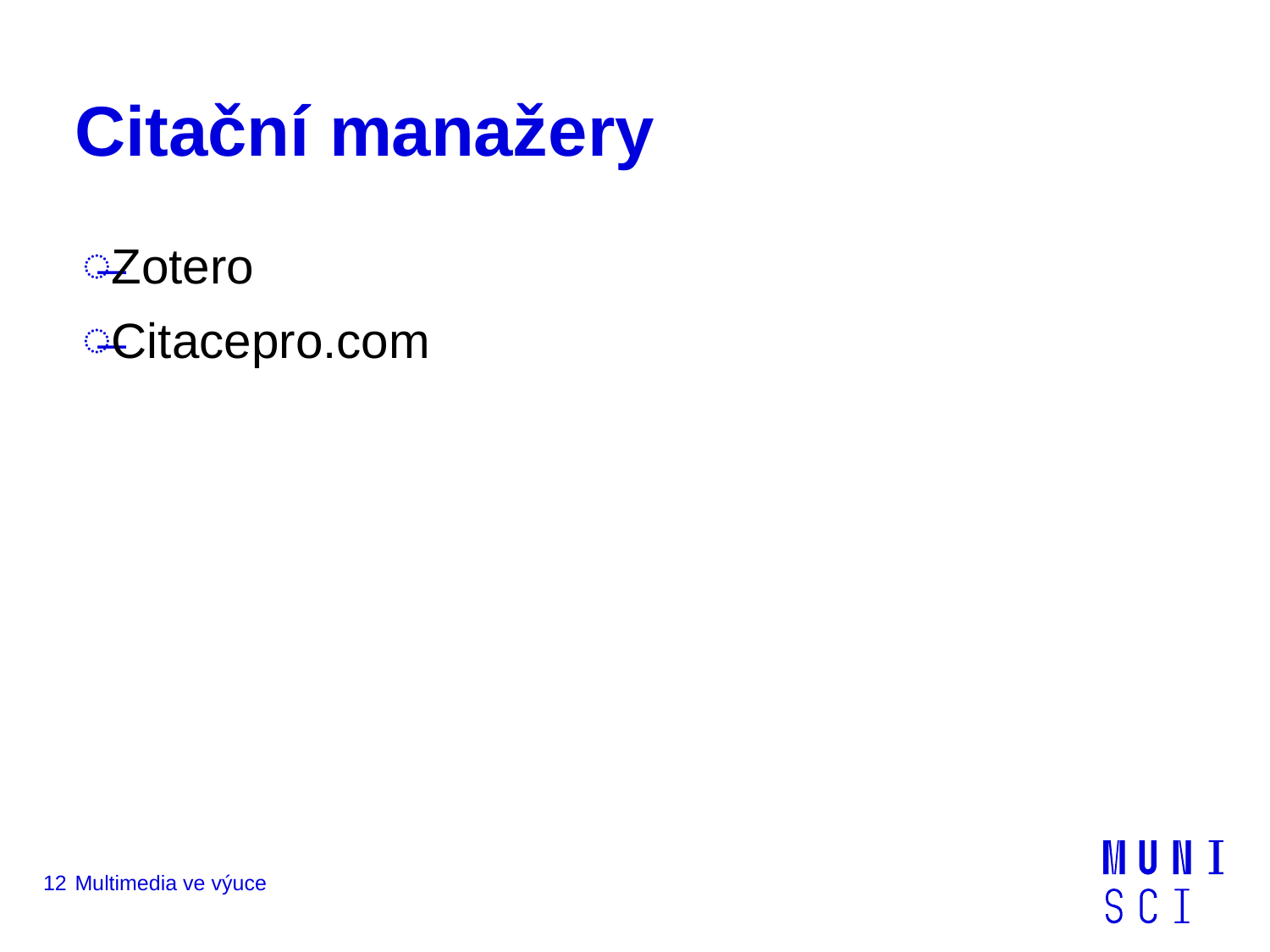

# Citační manažery
Zotero
Citacepro.com

12
Multimedia ve výuce